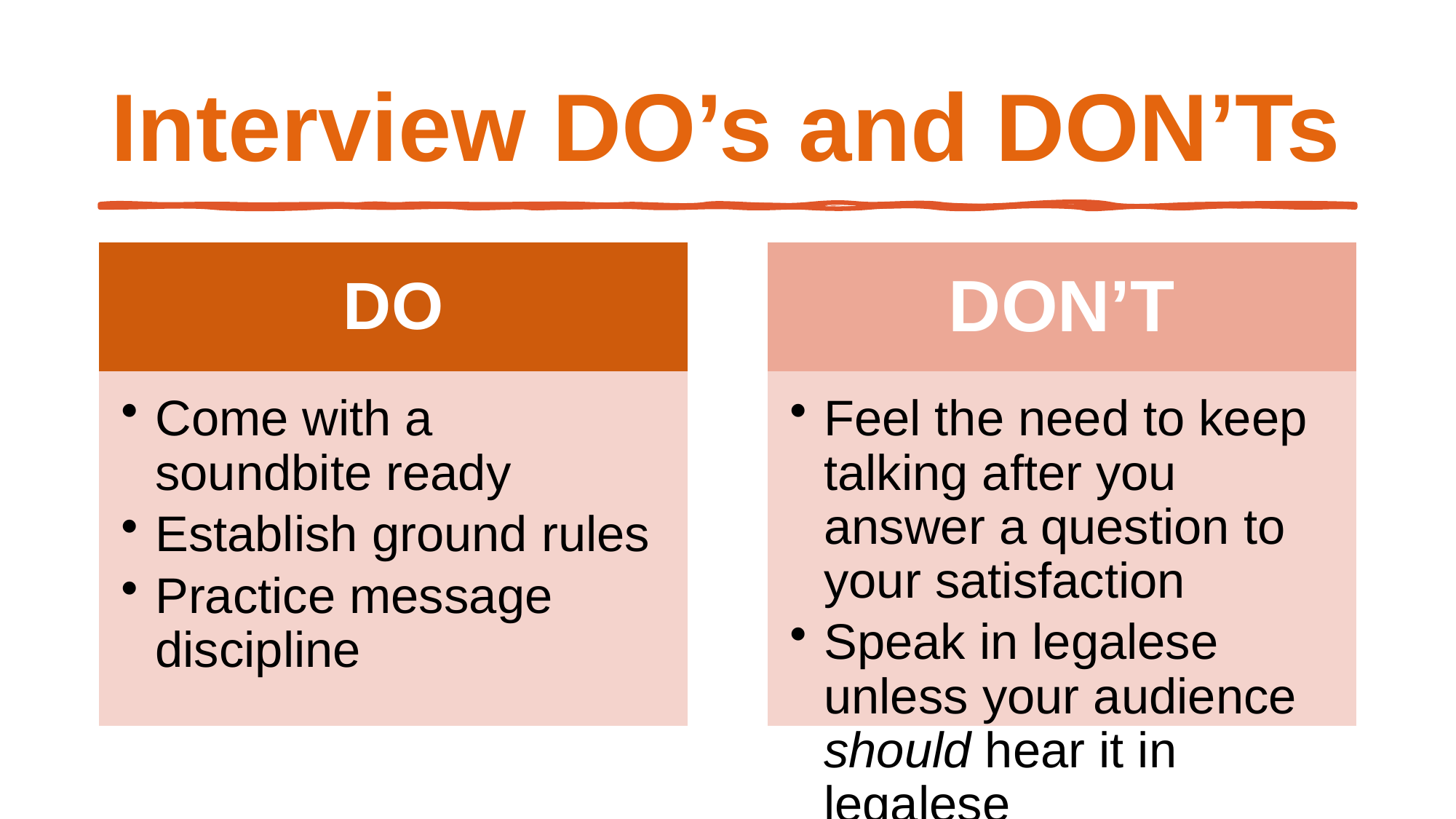

# Interview DO’s and DON’Ts
DO
DON’T
Come with a soundbite ready
Establish ground rules
Practice message discipline
Feel the need to keep talking after you answer a question to your satisfaction
Speak in legalese unless your audience should hear it in legalese